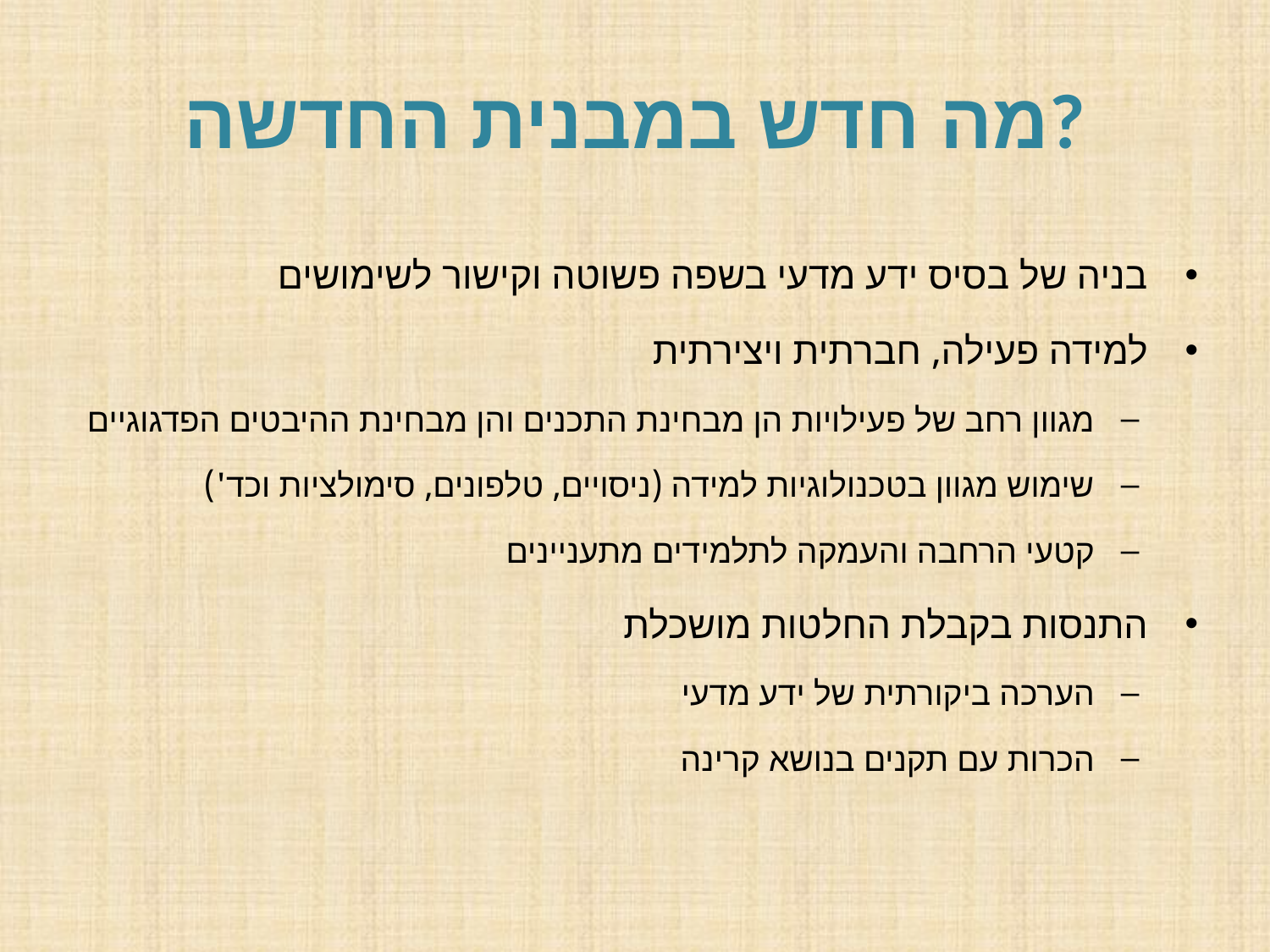

# מה חדש במבנית החדשה?
בניה של בסיס ידע מדעי בשפה פשוטה וקישור לשימושים
למידה פעילה, חברתית ויצירתית
מגוון רחב של פעילויות הן מבחינת התכנים והן מבחינת ההיבטים הפדגוגיים
שימוש מגוון בטכנולוגיות למידה (ניסויים, טלפונים, סימולציות וכד')
קטעי הרחבה והעמקה לתלמידים מתעניינים
התנסות בקבלת החלטות מושכלת
הערכה ביקורתית של ידע מדעי
הכרות עם תקנים בנושא קרינה